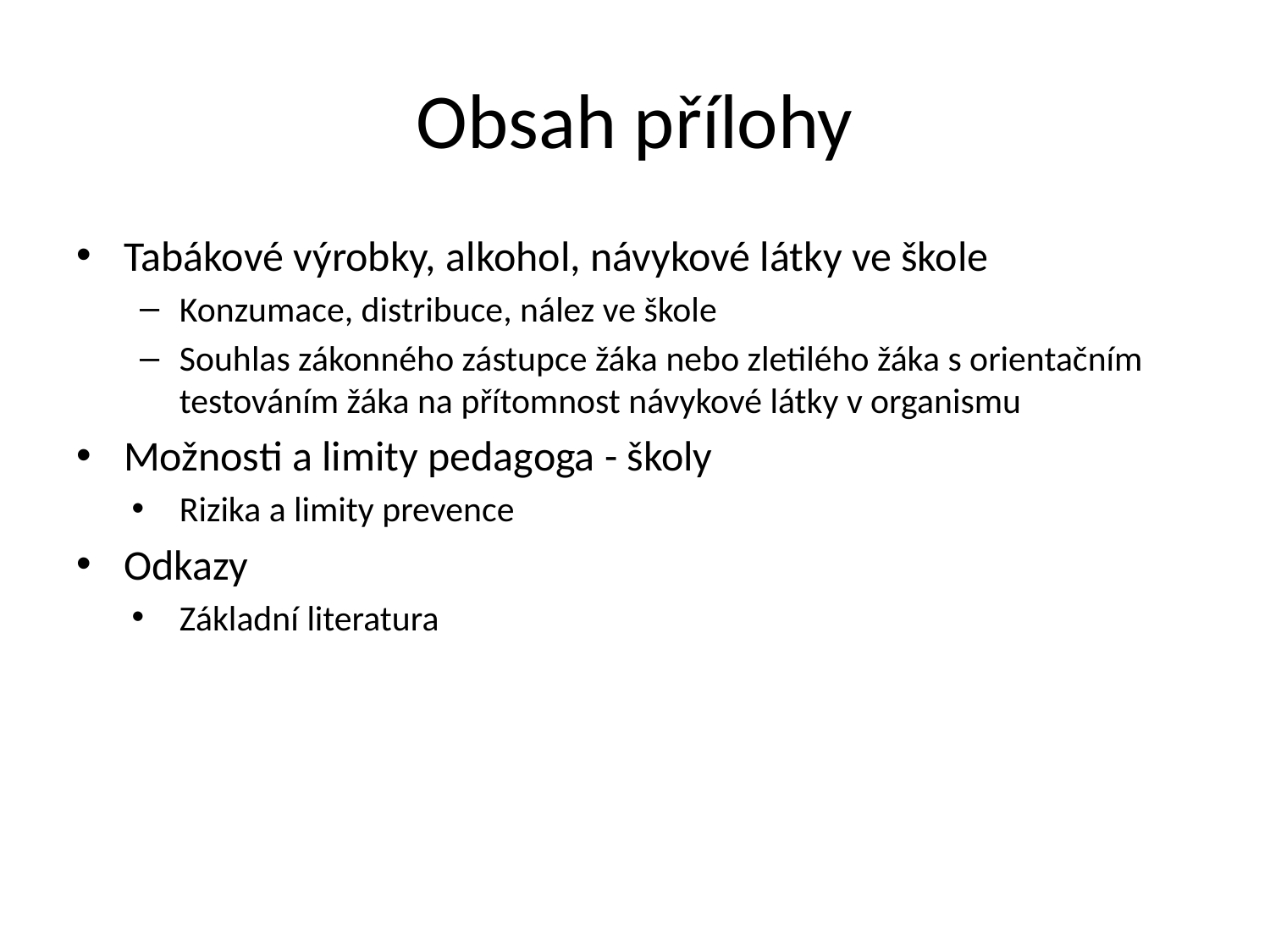

# Obsah přílohy
Tabákové výrobky, alkohol, návykové látky ve škole
Konzumace, distribuce, nález ve škole
Souhlas zákonného zástupce žáka nebo zletilého žáka s orientačním testováním žáka na přítomnost návykové látky v organismu
Možnosti a limity pedagoga - školy
Rizika a limity prevence
Odkazy
Základní literatura